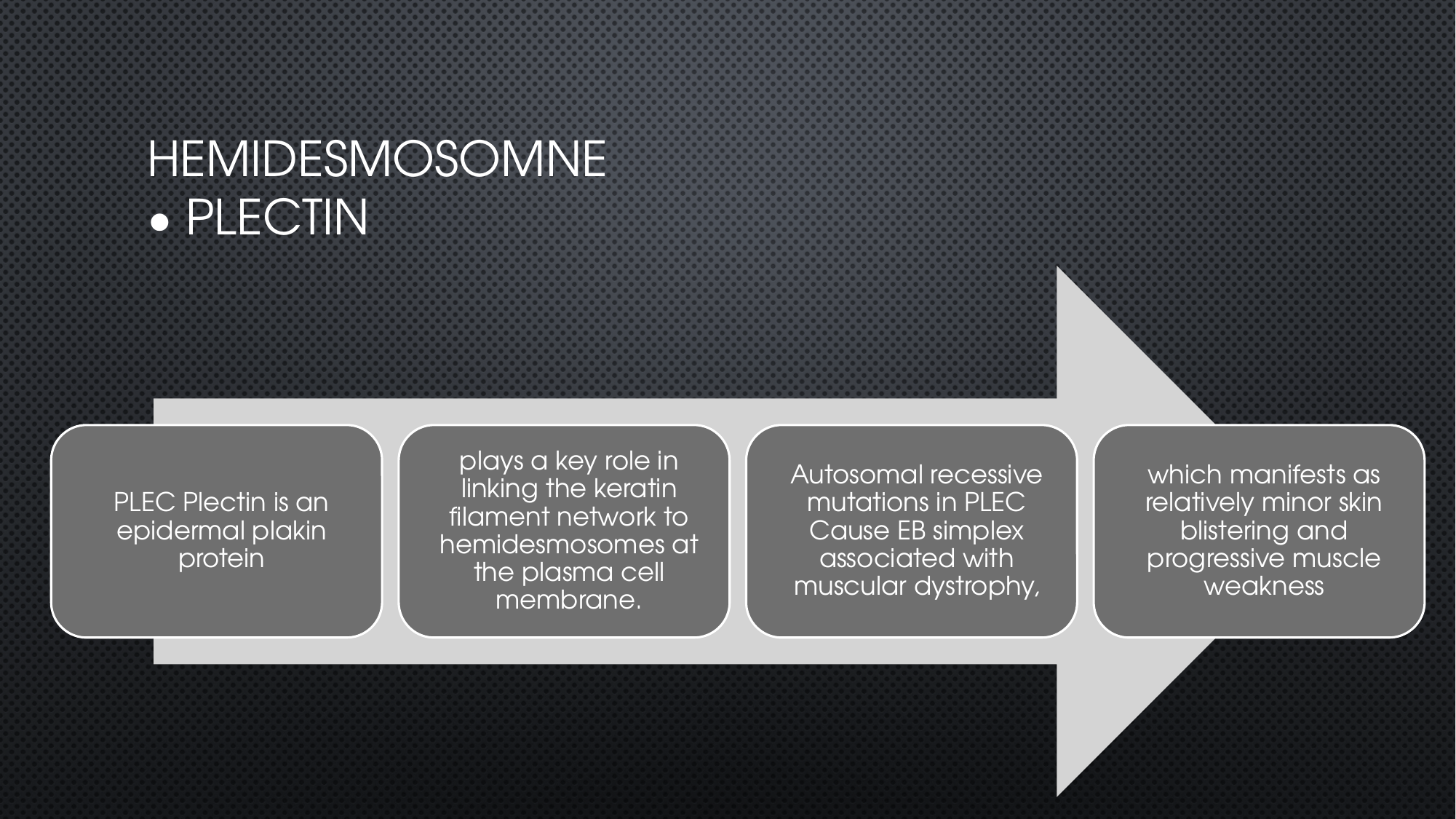

# Hemidesmosomne • Plectin
PLEC Plectin is an epidermal plakin protein
plays a key role in linking the keratin filament network to hemidesmosomes at the plasma cell membrane.
Autosomal recessive mutations in PLEC Cause EB simplex associated with muscular dystrophy,
which manifests as relatively minor skin blistering and progressive muscle weakness